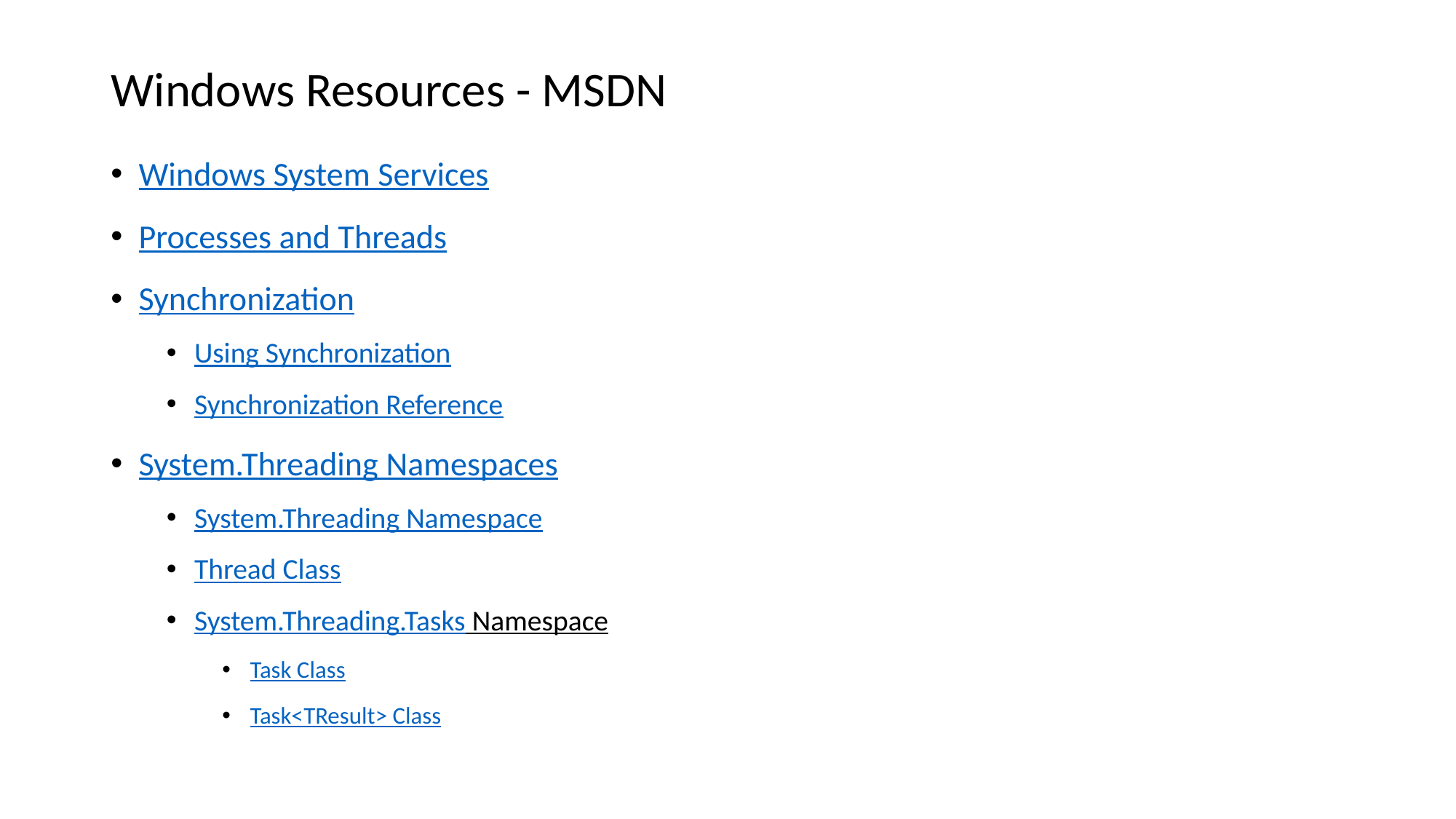

# Windows Resources - MSDN
Windows System Services
Processes and Threads
Synchronization
Using Synchronization
Synchronization Reference
System.Threading Namespaces
System.Threading Namespace
Thread Class
System.Threading.Tasks Namespace
Task Class
Task<TResult> Class

Win32 and .Net Threads
4